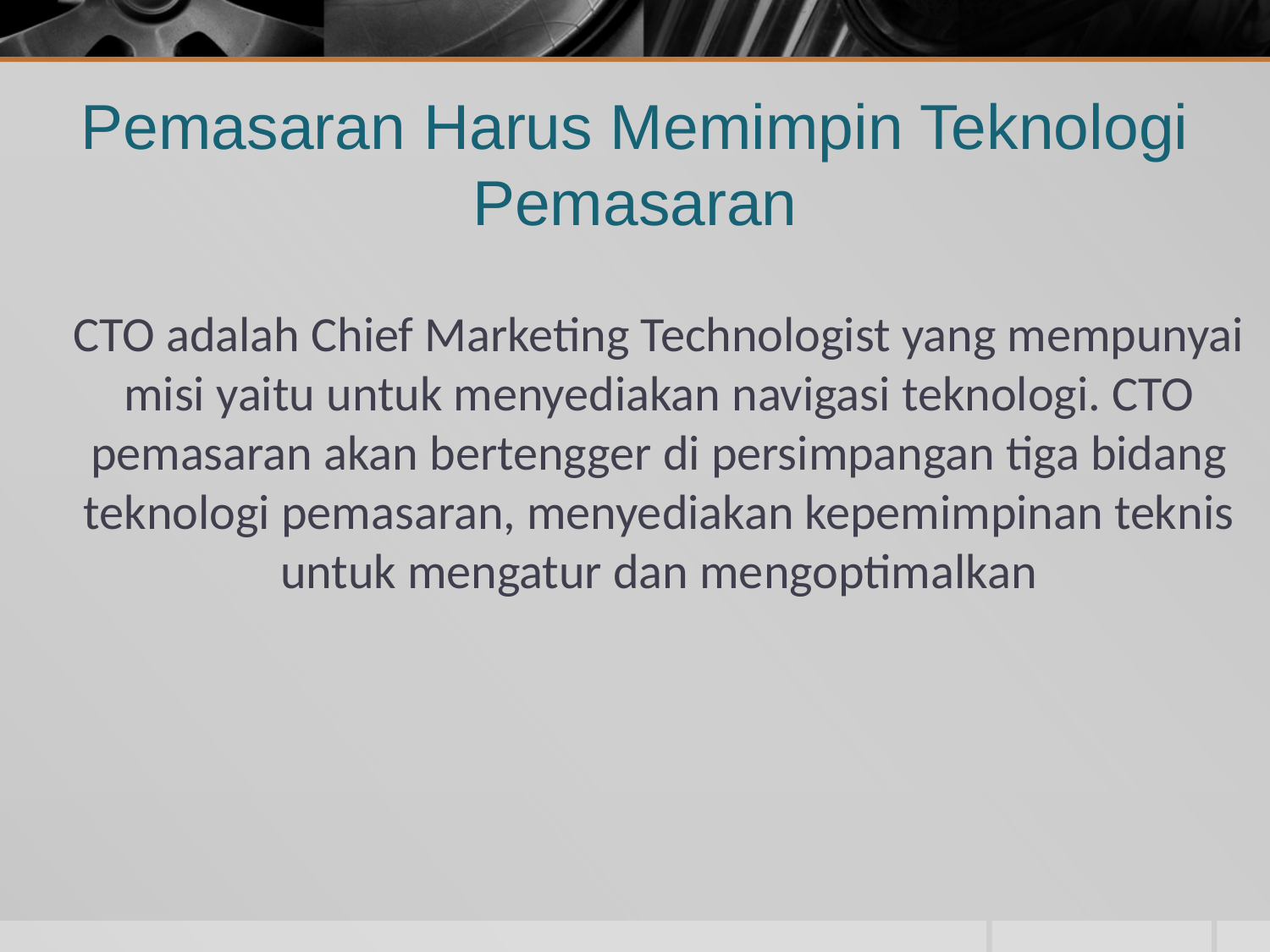

# Pemasaran Harus Memimpin Teknologi Pemasaran
	CTO adalah Chief Marketing Technologist yang mempunyai misi yaitu untuk menyediakan navigasi teknologi. CTO pemasaran akan bertengger di persimpangan tiga bidang teknologi pemasaran, menyediakan kepemimpinan teknis untuk mengatur dan mengoptimalkan